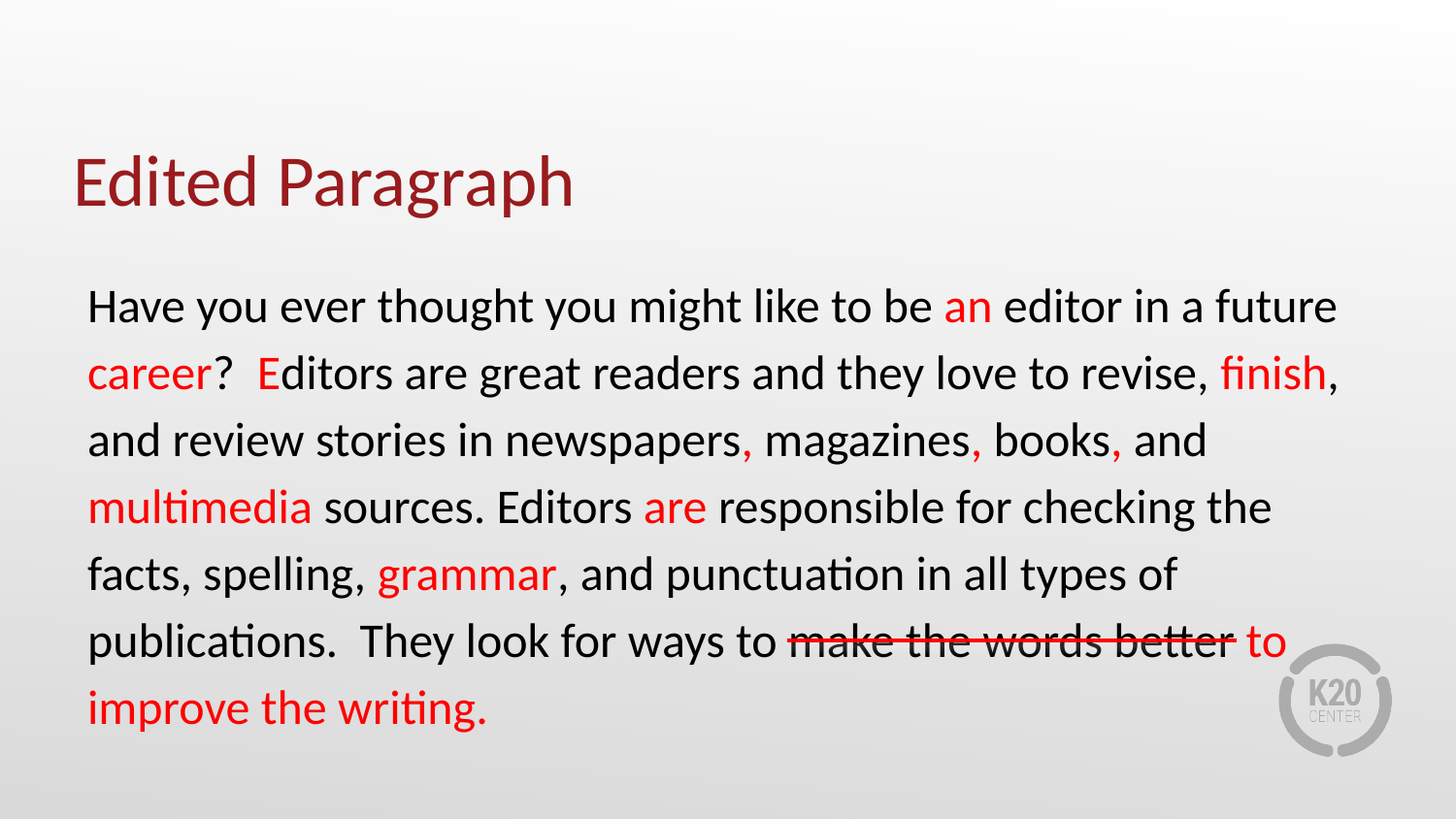

# Edited Paragraph
Have you ever thought you might like to be an editor in a future career?  Editors are great readers and they love to revise, finish, and review stories in newspapers, magazines, books, and multimedia sources. Editors are responsible for checking the facts, spelling, grammar, and punctuation in all types of publications.  They look for ways to make the words better to improve the writing.